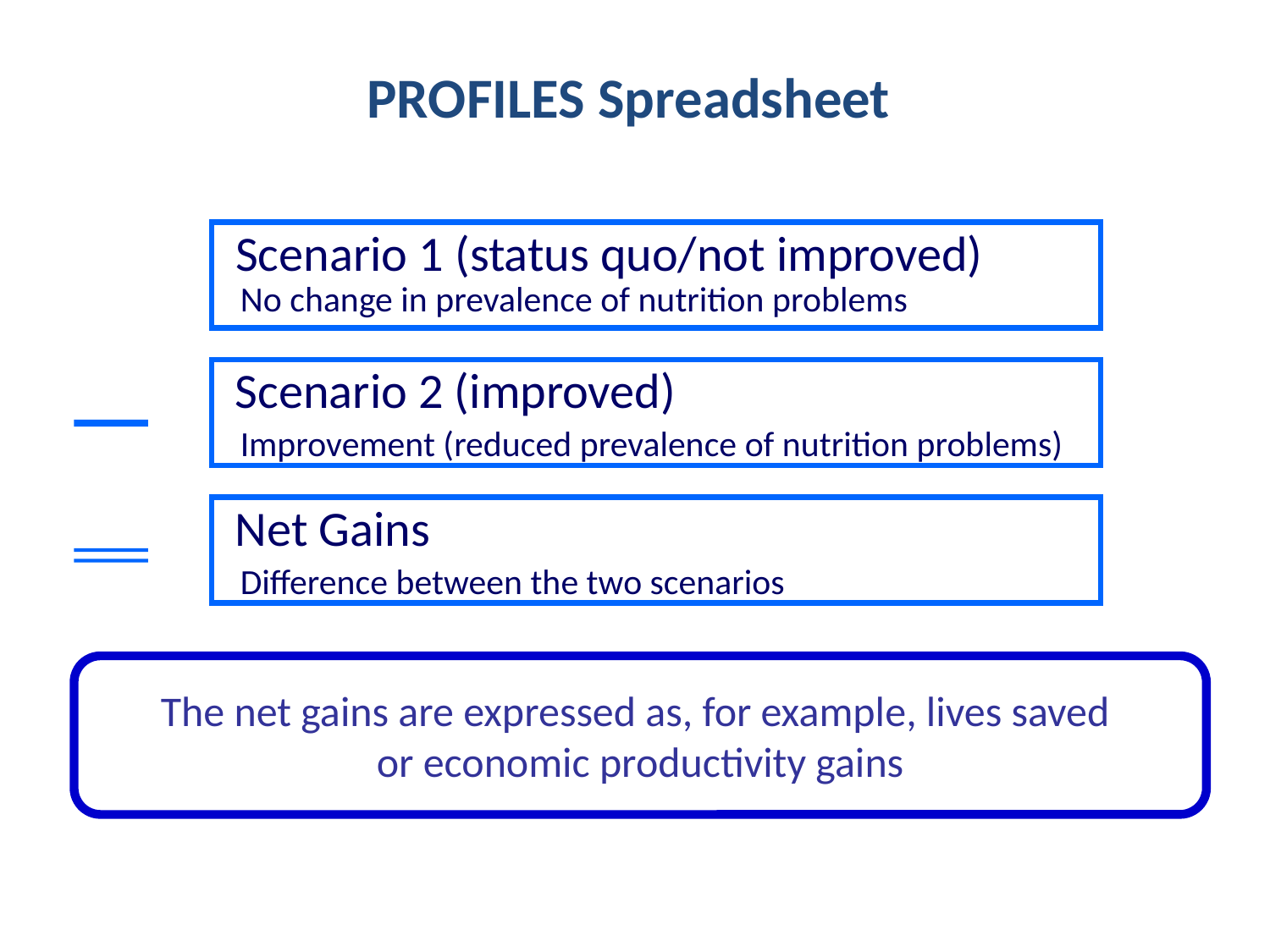

PROFILES Spreadsheet
 Scenario 1 (status quo/not improved)
  No change in prevalence of nutrition problems
 Scenario 2 (improved)
  Improvement (reduced prevalence of nutrition problems)

 Net Gains
  Difference between the two scenarios

The net gains are expressed as, for example, lives saved
or economic productivity gains